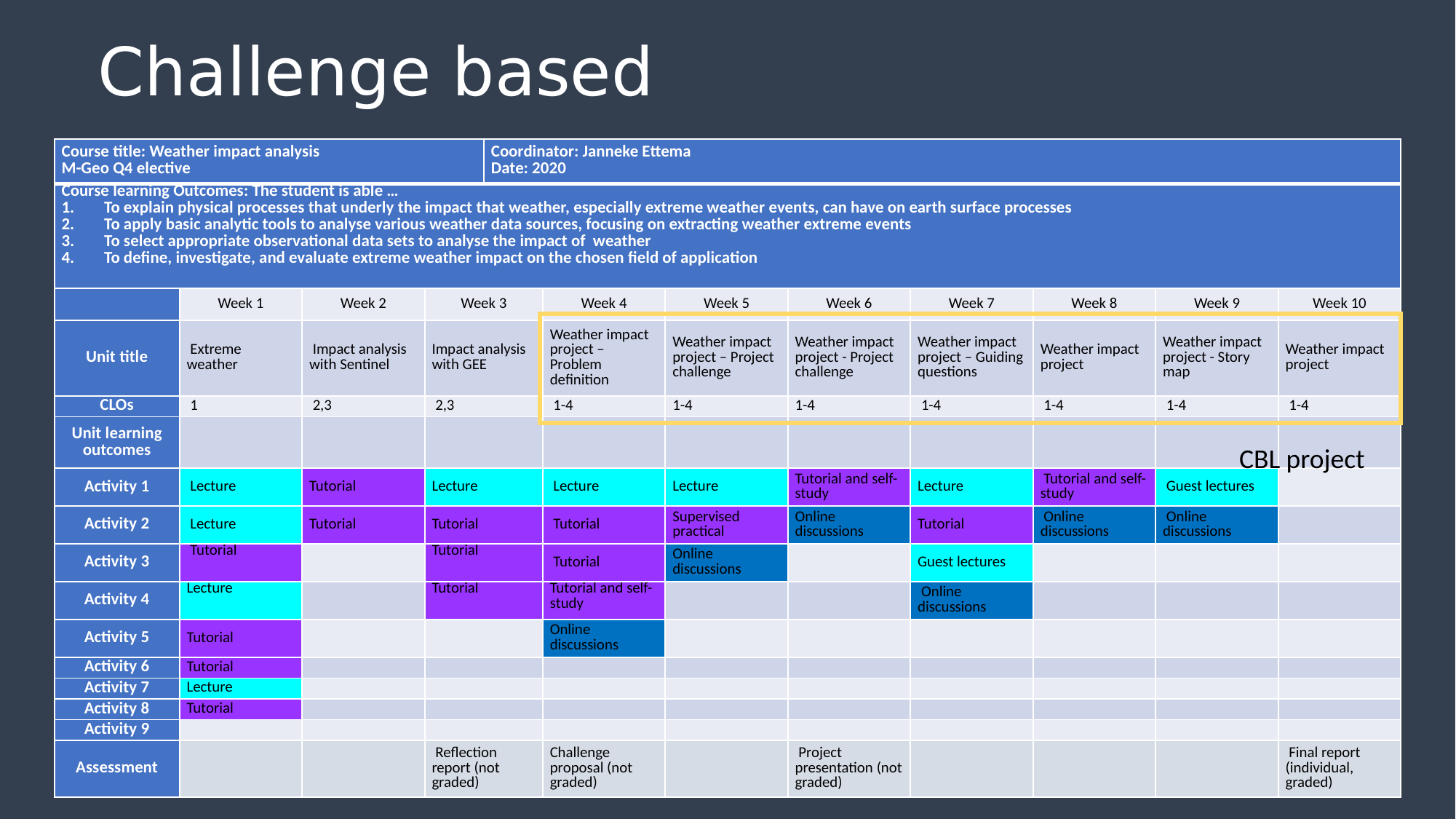

# Challenge based
| Course title: Weather impact analysis M-Geo Q4 elective |  |  |  | Coordinator: Janneke Ettema Date: 2020 |  |  |  |  |  |  |  |
| --- | --- | --- | --- | --- | --- | --- | --- | --- | --- | --- | --- |
| Course learning Outcomes: The student is able … To explain physical processes that underly the impact that weather, especially extreme weather events, can have on earth surface processes To apply basic analytic tools to analyse various weather data sources, focusing on extracting weather extreme events To select appropriate observational data sets to analyse the impact of weather To define, investigate, and evaluate extreme weather impact on the chosen field of application |  |  |  |  |  |  |  |  |  |  |  |
|  | Week 1 | Week 2 | Week 3 |  | Week 4 | Week 5 | Week 6 | Week 7 | Week 8 | Week 9 | Week 10 |
| Unit title | Extreme weather | Impact analysis with Sentinel | Impact analysis with GEE |  | Weather impact project – Problem definition | Weather impact project – Project challenge | Weather impact project - Project challenge | Weather impact project – Guiding questions | Weather impact project | Weather impact project - Story map | Weather impact project |
| CLOs | 1 | 2,3 | 2,3 |  | 1-4 | 1-4 | 1-4 | 1-4 | 1-4 | 1-4 | 1-4 |
| Unit learning outcomes |  |  |  |  |  |  |  |  |  |  |  |
| Activity 1 | Lecture | Tutorial | Lecture |  | Lecture | Lecture | Tutorial and self-study | Lecture | Tutorial and self-study | Guest lectures |  |
| Activity 2 | Lecture | Tutorial | Tutorial |  | Tutorial | Supervised practical | Online discussions | Tutorial | Online discussions | Online discussions |  |
| Activity 3 | Tutorial |  | Tutorial |  | Tutorial | Online discussions |  | Guest lectures |  |  |  |
| Activity 4 | Lecture |  | Tutorial |  | Tutorial and self-study |  |  | Online discussions |  |  |  |
| Activity 5 | Tutorial |  |  |  | Online discussions |  |  |  |  |  |  |
| Activity 6 | Tutorial |  |  |  |  |  |  |  |  |  |  |
| Activity 7 | Lecture |  |  |  |  |  |  |  |  |  |  |
| Activity 8 | Tutorial |  |  |  |  |  |  |  |  |  |  |
| Activity 9 |  |  |  |  |  |  |  |  |  |  |  |
| Assessment |  |  | Reflection report (not graded) |  | Challenge proposal (not graded) |  | Project presentation (not graded) |  |  |  | Final report (individual, graded) |

CBL project